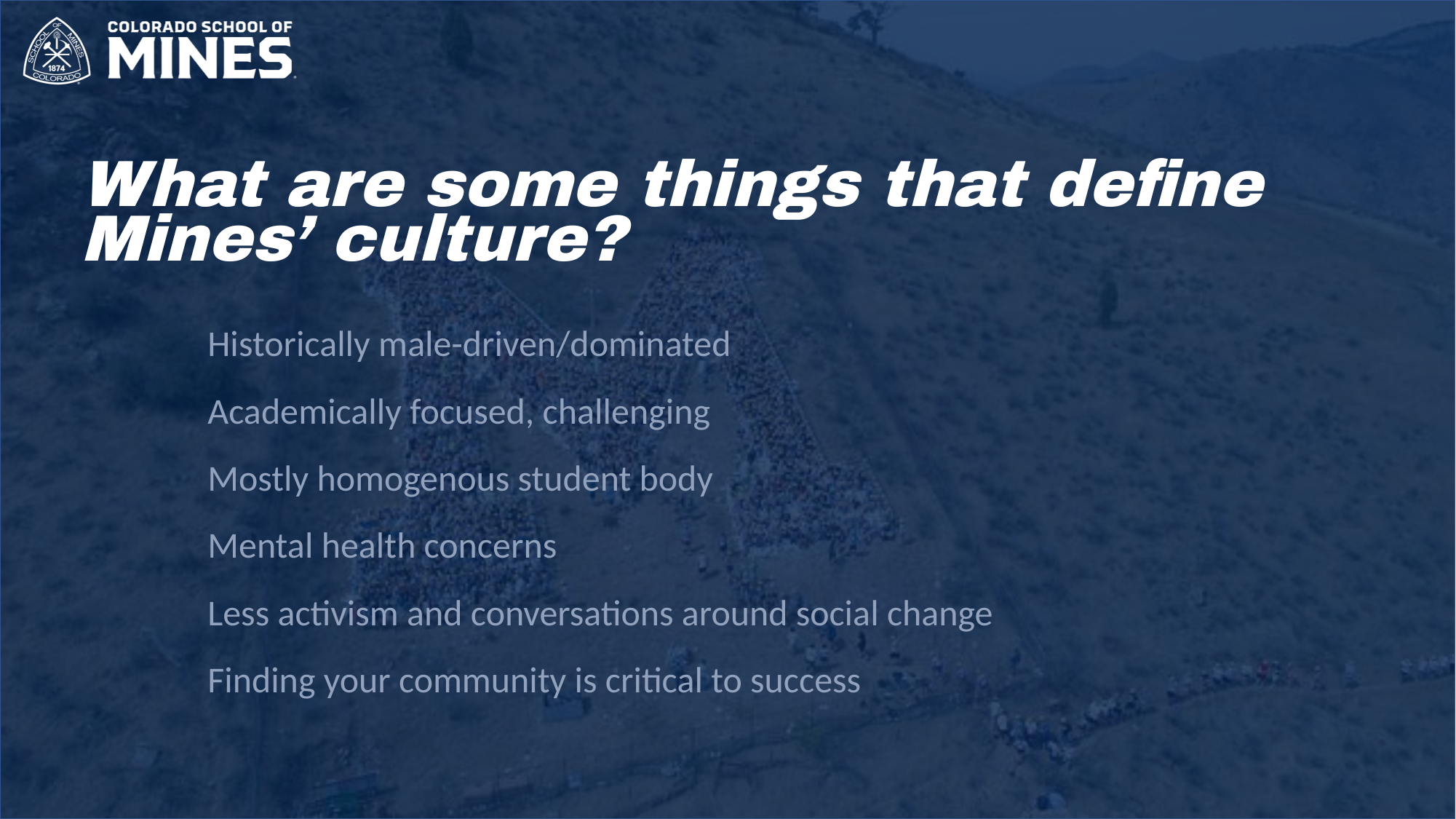

What are some things that define Mines’ culture?
Historically male-driven/dominated
Academically focused, challenging
Mostly homogenous student body
Mental health concerns
Less activism and conversations around social change
Finding your community is critical to success